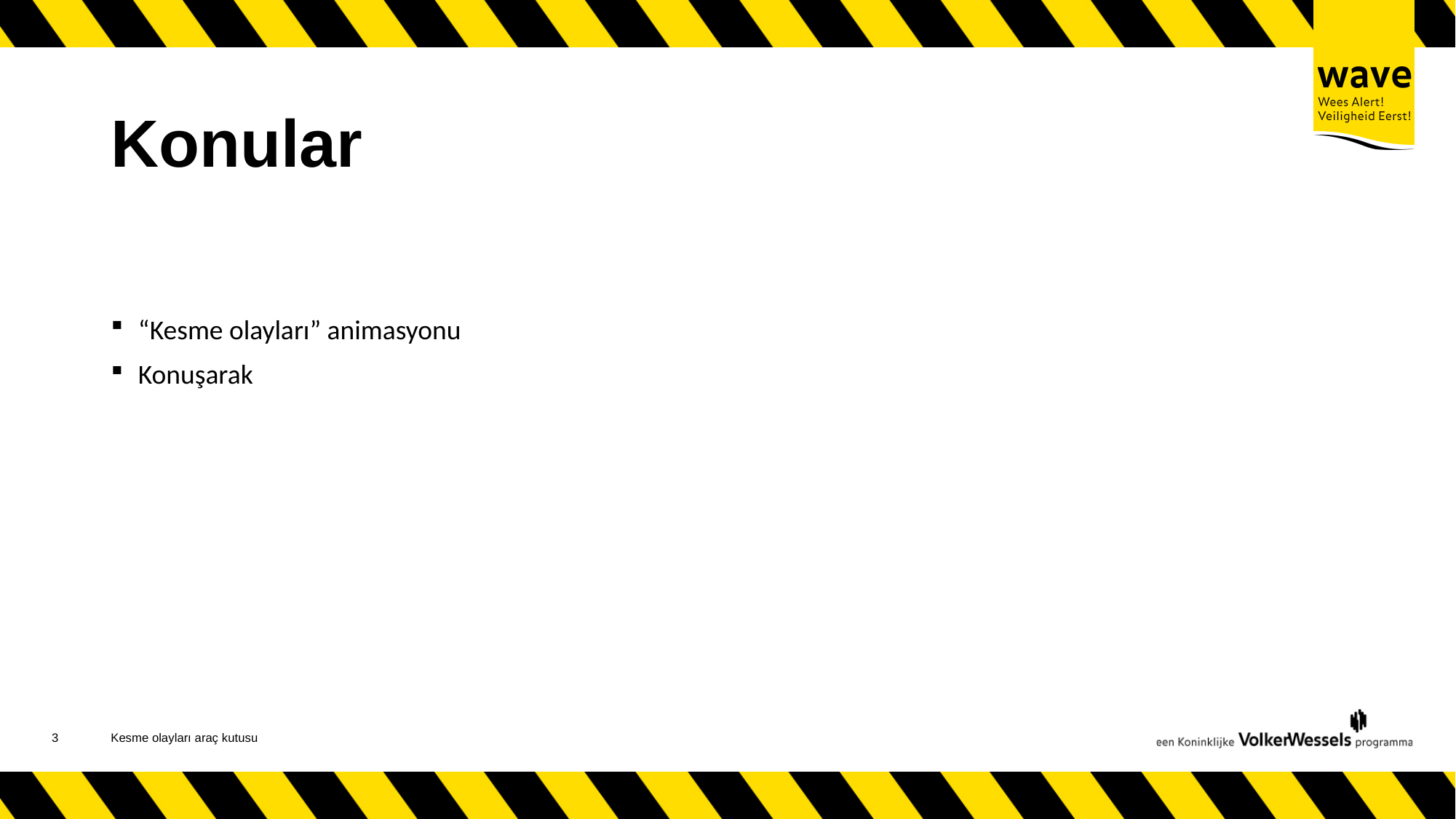

# Konular

“Kesme olayları” animasyonu
Konuşarak
3
Kesme olayları araç kutusu